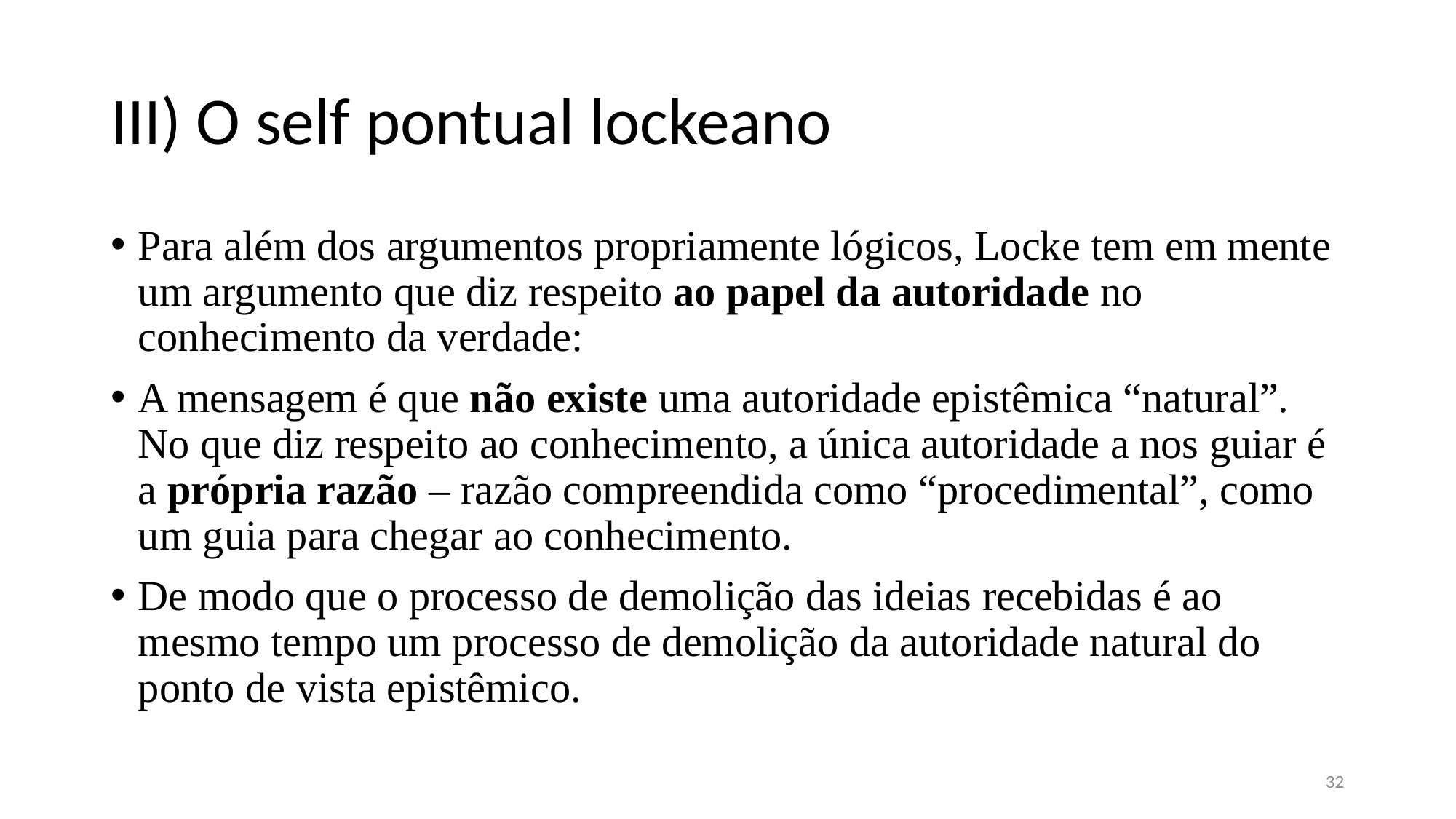

# III) O self pontual lockeano
Para além dos argumentos propriamente lógicos, Locke tem em mente um argumento que diz respeito ao papel da autoridade no conhecimento da verdade:
A mensagem é que não existe uma autoridade epistêmica “natural”. No que diz respeito ao conhecimento, a única autoridade a nos guiar é a própria razão – razão compreendida como “procedimental”, como um guia para chegar ao conhecimento.
De modo que o processo de demolição das ideias recebidas é ao mesmo tempo um processo de demolição da autoridade natural do ponto de vista epistêmico.

32